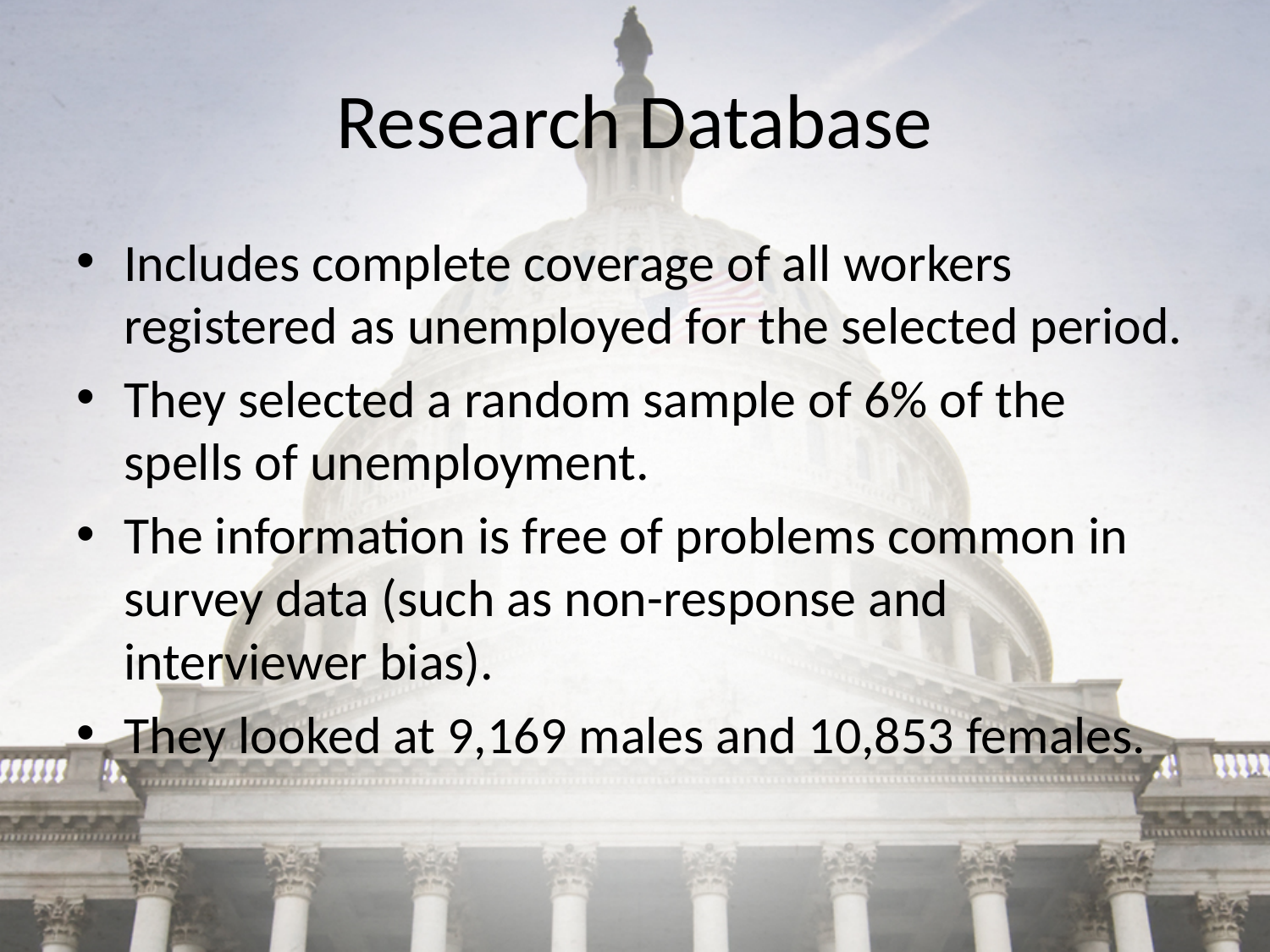

# Research Database
Includes complete coverage of all workers registered as unemployed for the selected period.
They selected a random sample of 6% of the spells of unemployment.
The information is free of problems common in survey data (such as non-response and interviewer bias).
They looked at 9,169 males and 10,853 females.